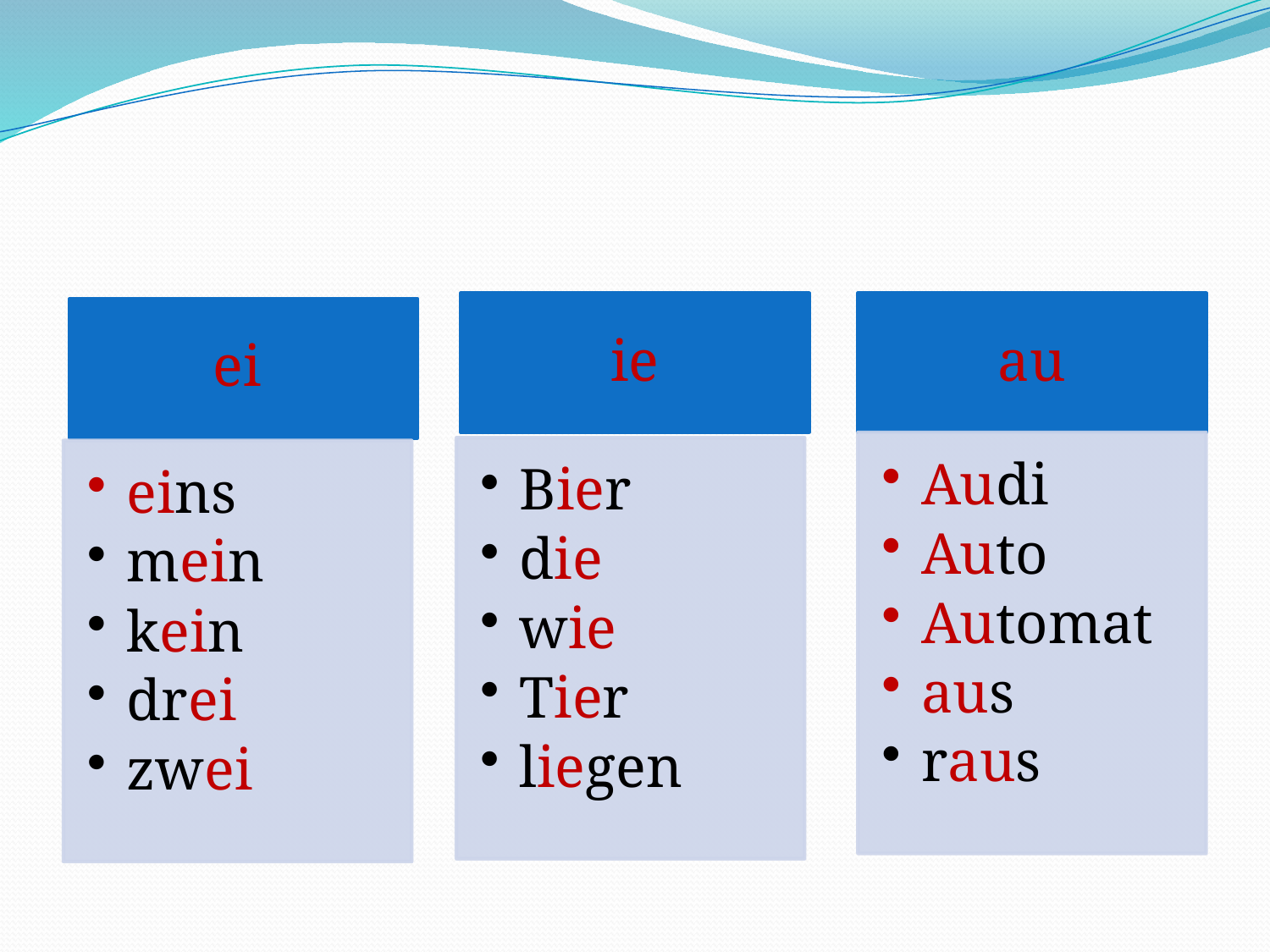

#
ei
eins
mein
kein
drei
zwei
ie
Bier
die
wie
Tier
liegen
au
Audi
Auto
Automat
aus
raus